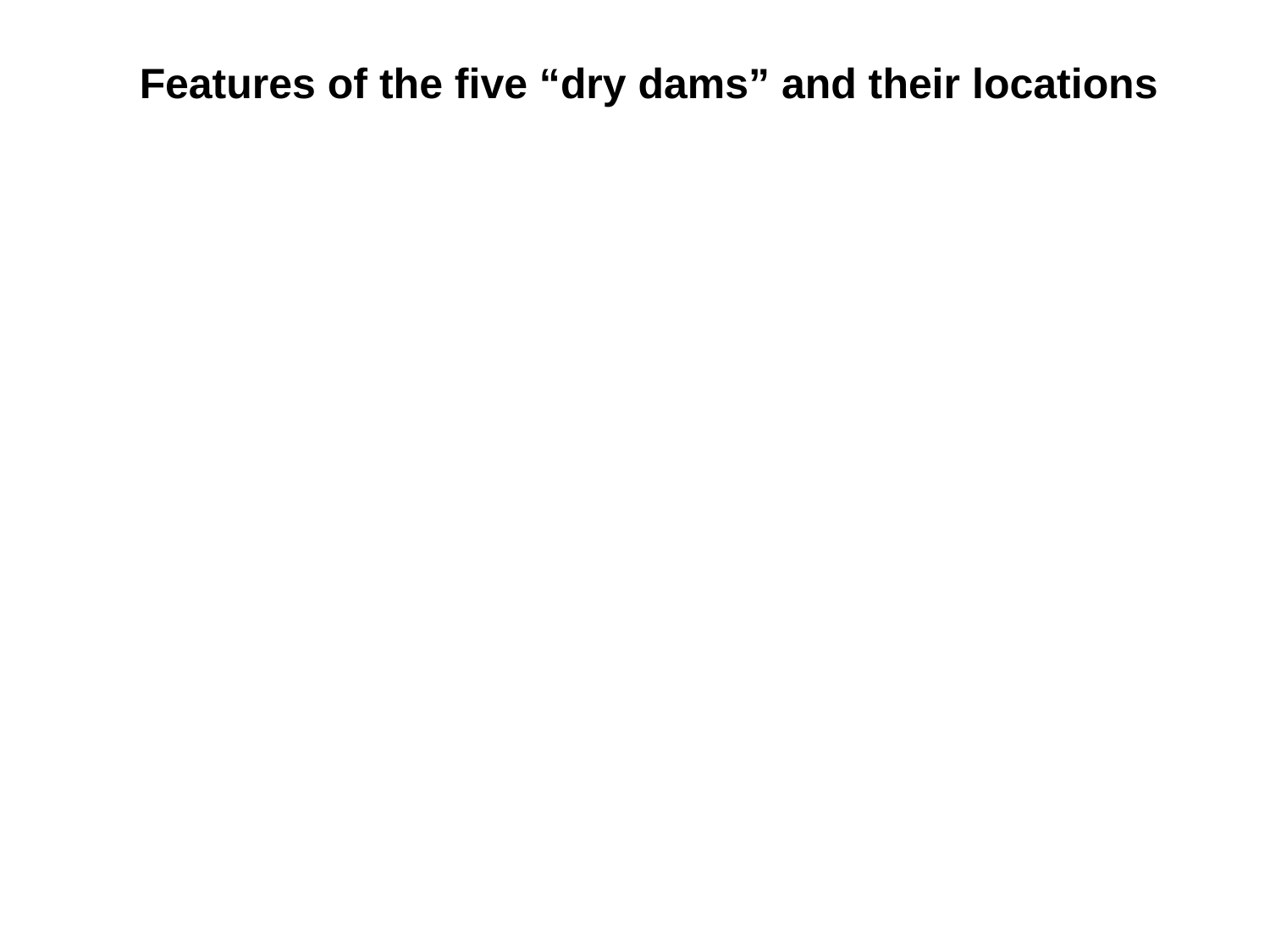

Features of the five “dry dams” and their locations